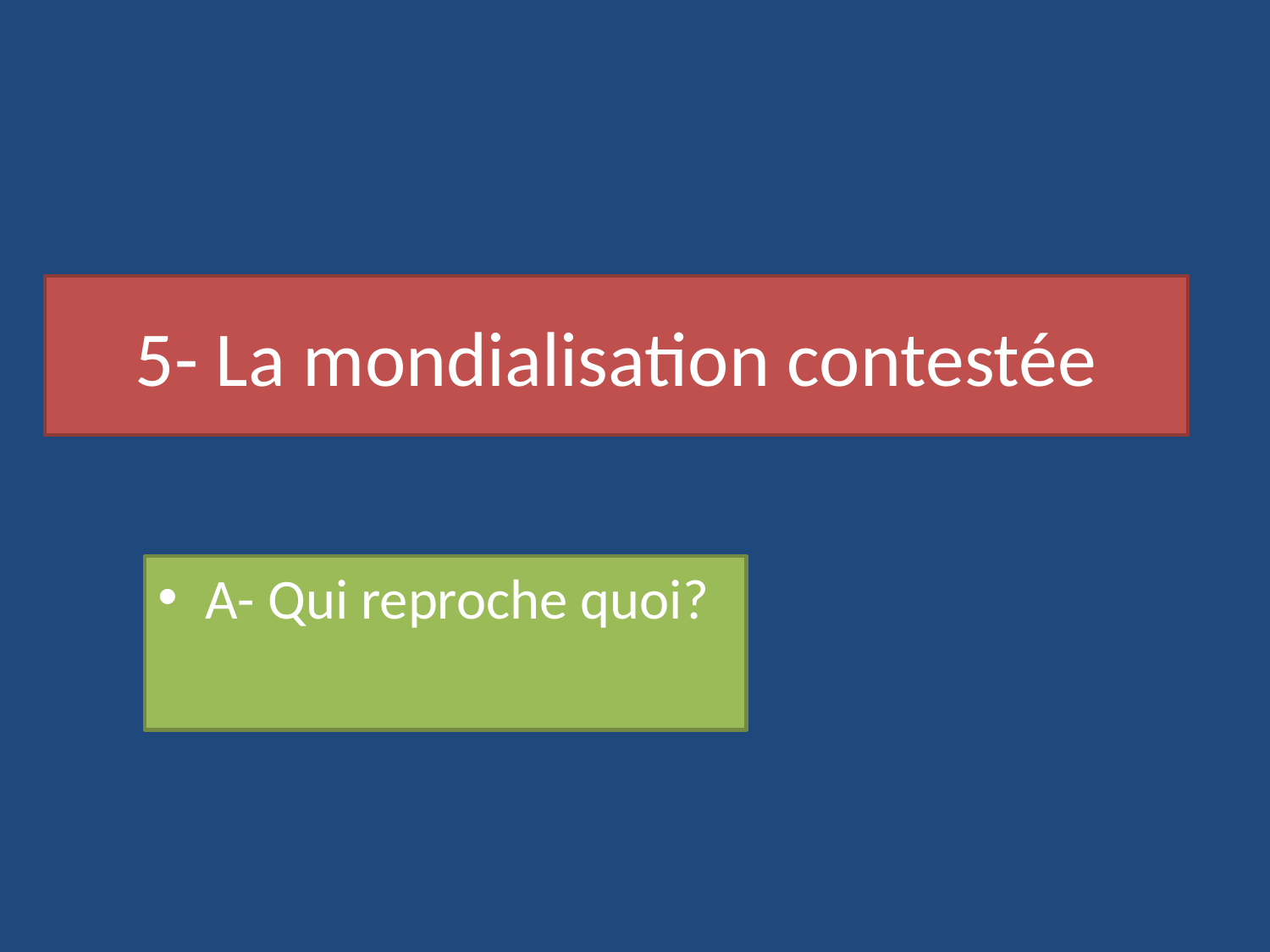

# 5- La mondialisation contestée
A- Qui reproche quoi?